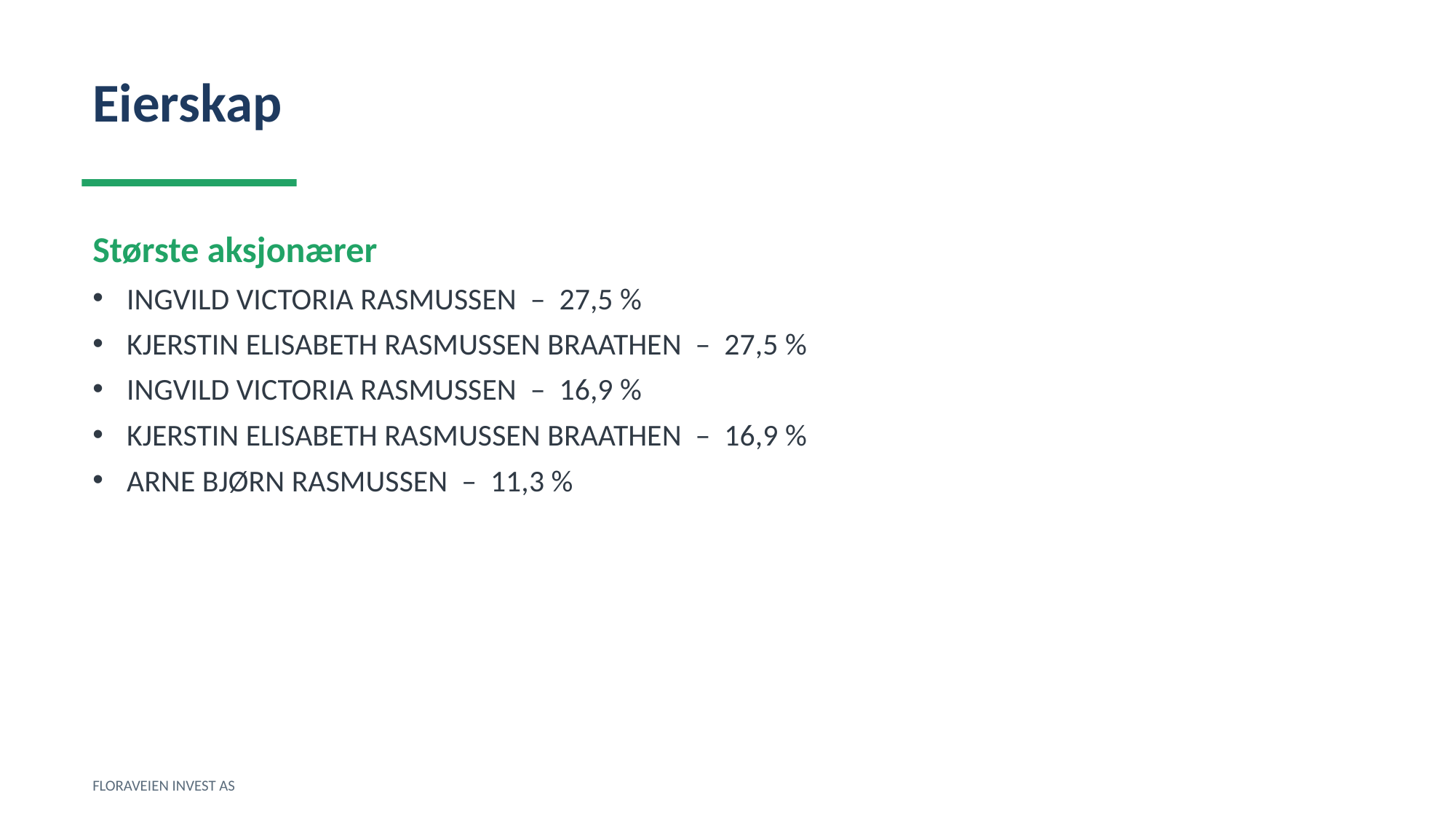

Eierskap

Største aksjonærer
INGVILD VICTORIA RASMUSSEN  –  27,5 %
KJERSTIN ELISABETH RASMUSSEN BRAATHEN  –  27,5 %
INGVILD VICTORIA RASMUSSEN  –  16,9 %
KJERSTIN ELISABETH RASMUSSEN BRAATHEN  –  16,9 %
ARNE BJØRN RASMUSSEN  –  11,3 %
FLORAVEIEN INVEST AS